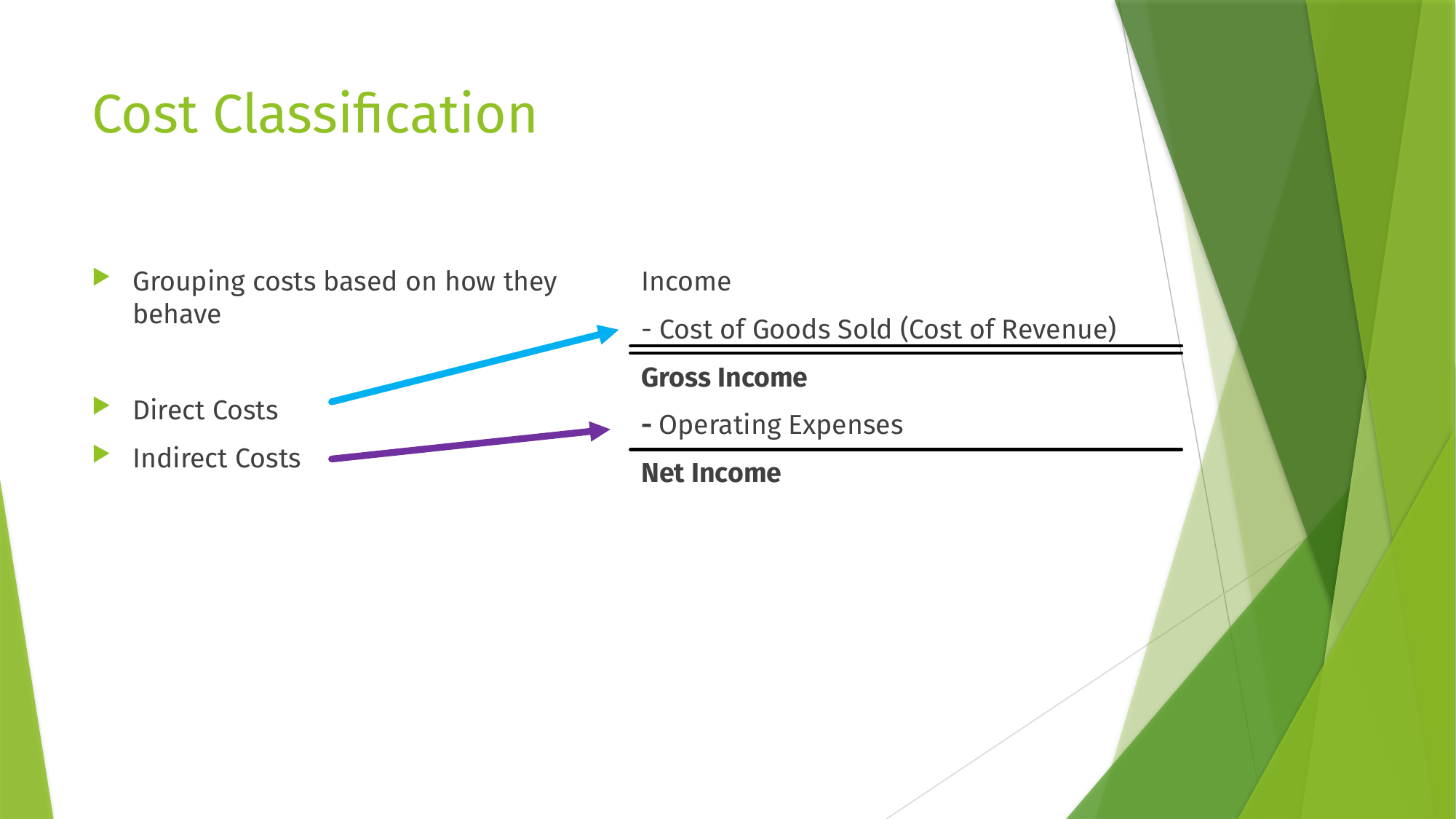

# Cost Classification
Grouping costs based on how they behave

Direct Costs
Indirect Costs

Income
- Cost of Goods Sold (Cost of Revenue)
Gross Income
- Operating Expenses
Net Income